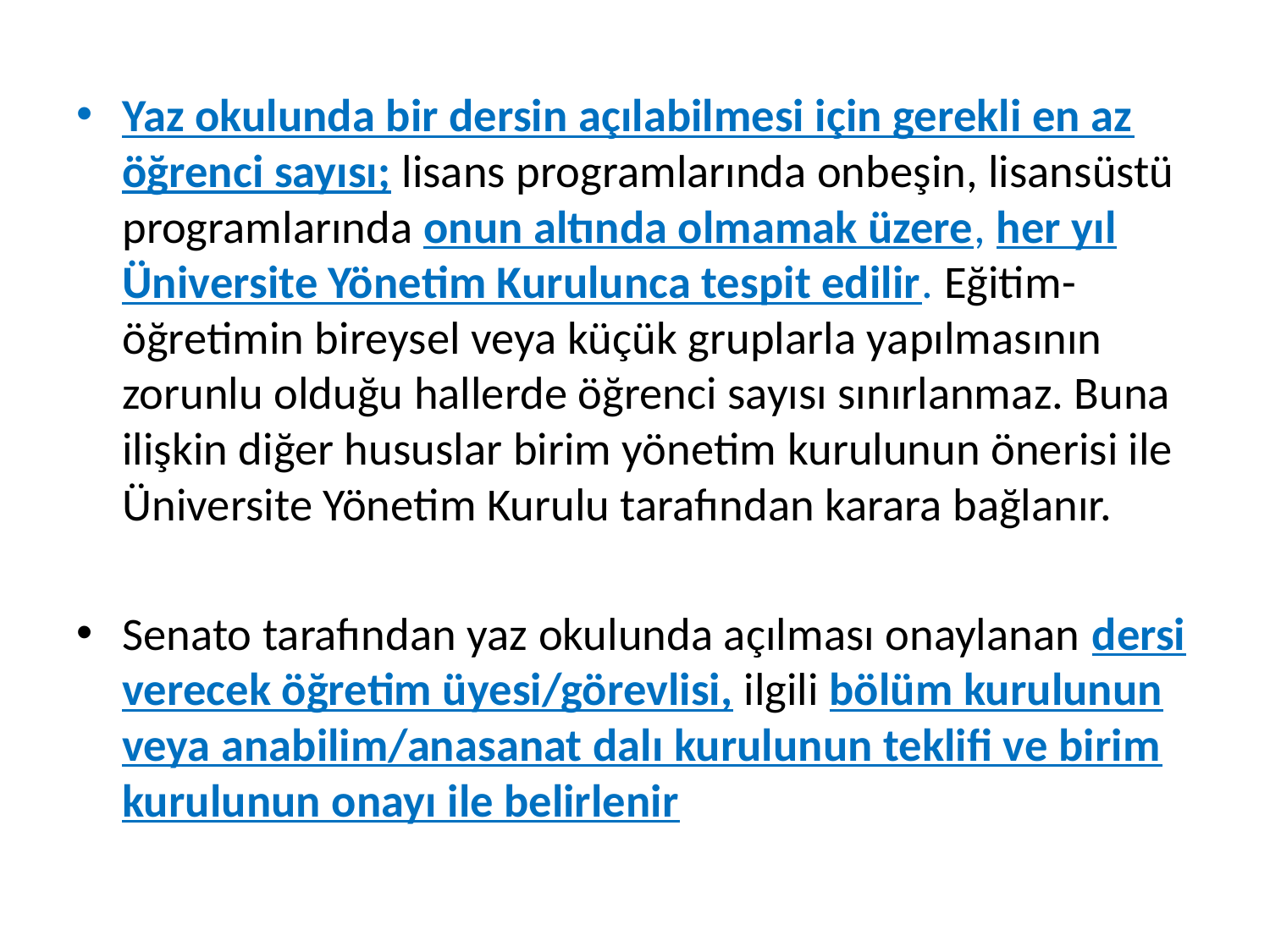

Yaz okulunda bir dersin açılabilmesi için gerekli en az öğrenci sayısı; lisans programlarında onbeşin, lisansüstü programlarında onun altında olmamak üzere, her yıl Üniversite Yönetim Kurulunca tespit edilir. Eğitim-öğretimin bireysel veya küçük gruplarla yapılmasının zorunlu olduğu hallerde öğrenci sayısı sınırlanmaz. Buna ilişkin diğer hususlar birim yönetim kurulunun önerisi ile Üniversite Yönetim Kurulu tarafından karara bağlanır.

Senato tarafından yaz okulunda açılması onaylanan dersi verecek öğretim üyesi/görevlisi, ilgili bölüm kurulunun veya anabilim/anasanat dalı kurulunun teklifi ve birim kurulunun onayı ile belirlenir